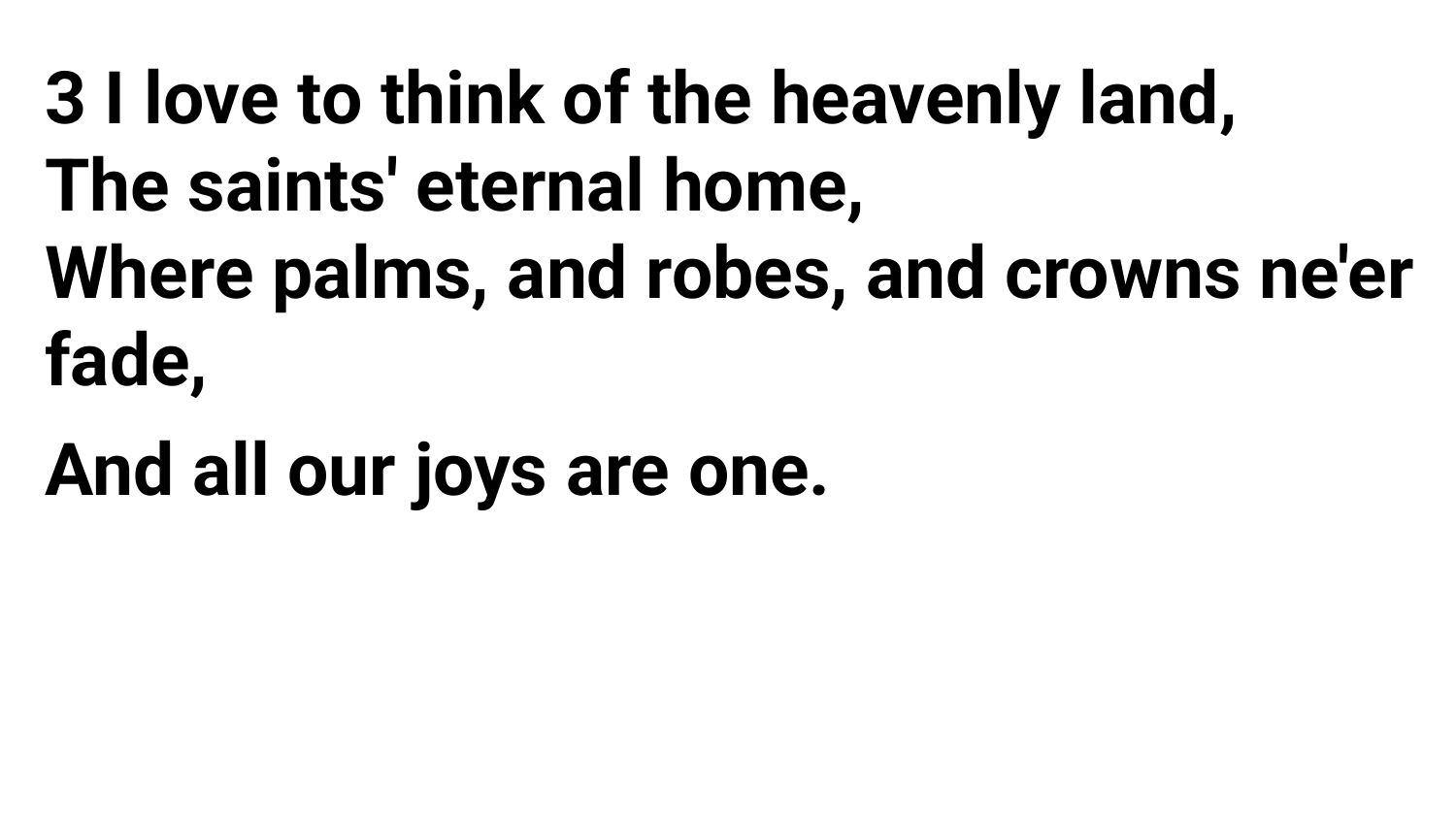

3 I love to think of the heavenly land,
The saints' eternal home,
Where palms, and robes, and crowns ne'er fade,
And all our joys are one.